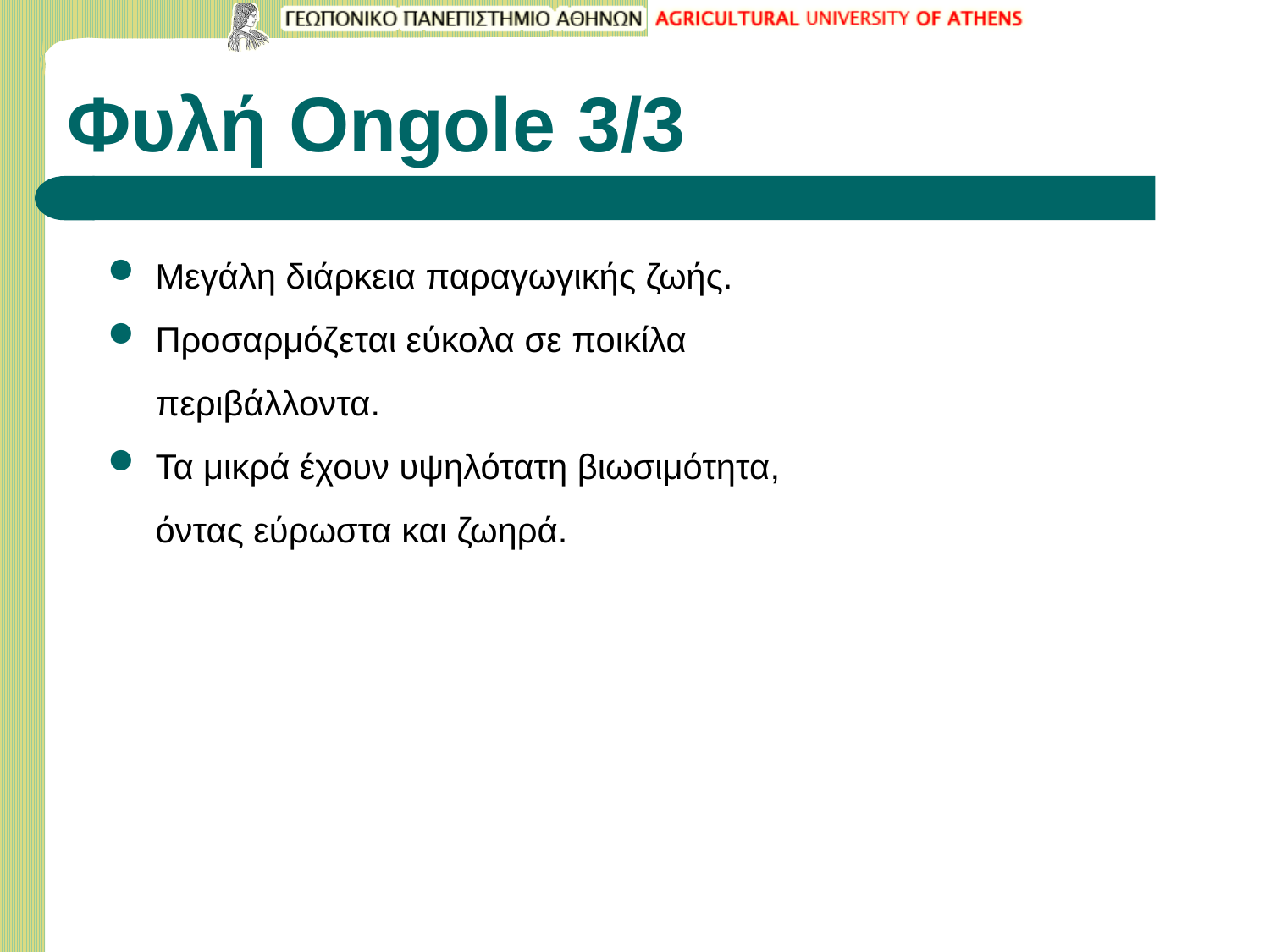

# Φυλή Ongole 3/3
Μεγάλη διάρκεια παραγωγικής ζωής.
Προσαρμόζεται εύκολα σε ποικίλα περιβάλλοντα.
Τα μικρά έχουν υψηλότατη βιωσιμότητα, όντας εύρωστα και ζωηρά.